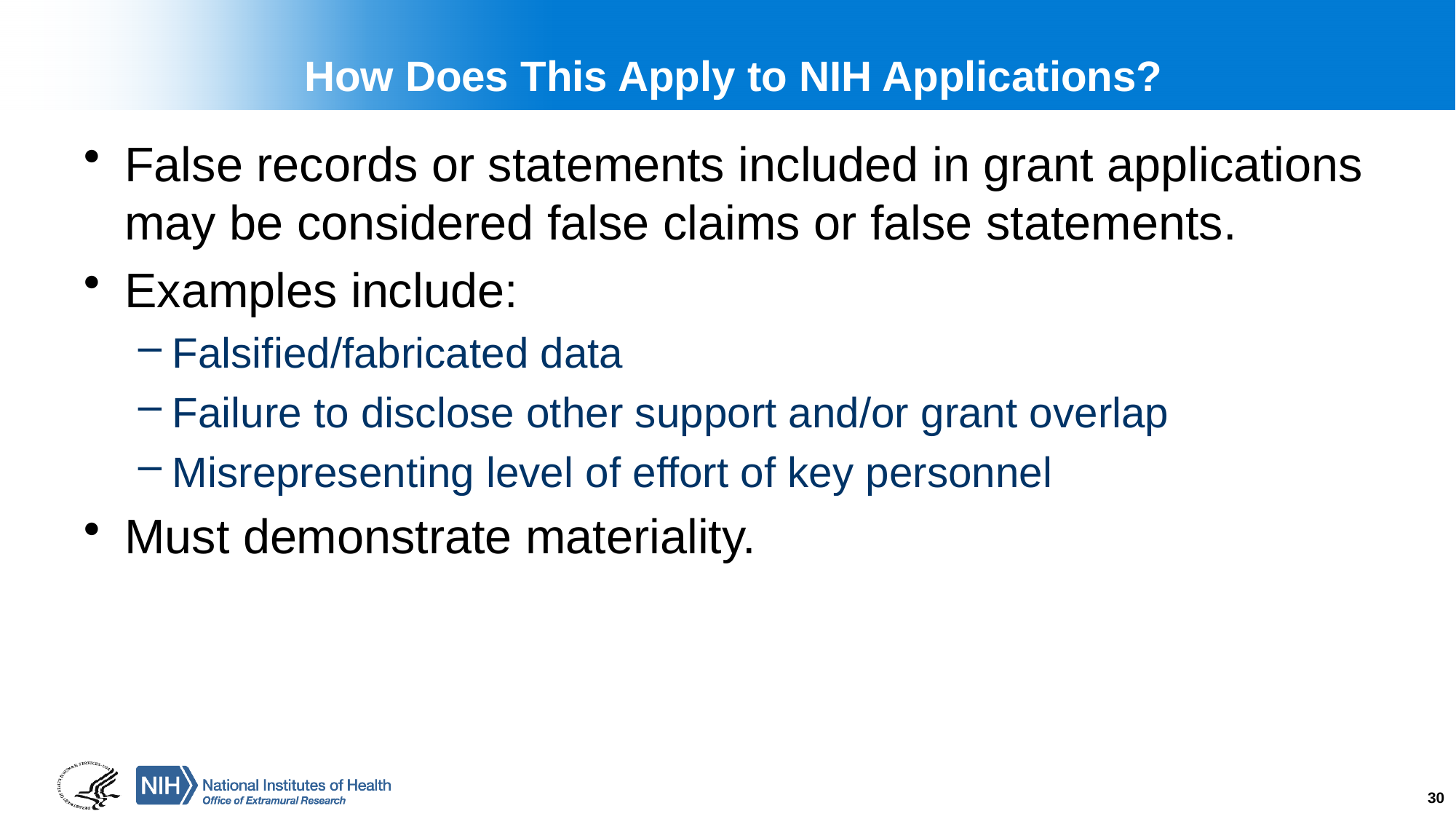

# How Does This Apply to NIH Applications?
False records or statements included in grant applications may be considered false claims or false statements.
Examples include:
Falsified/fabricated data
Failure to disclose other support and/or grant overlap
Misrepresenting level of effort of key personnel
Must demonstrate materiality.
30